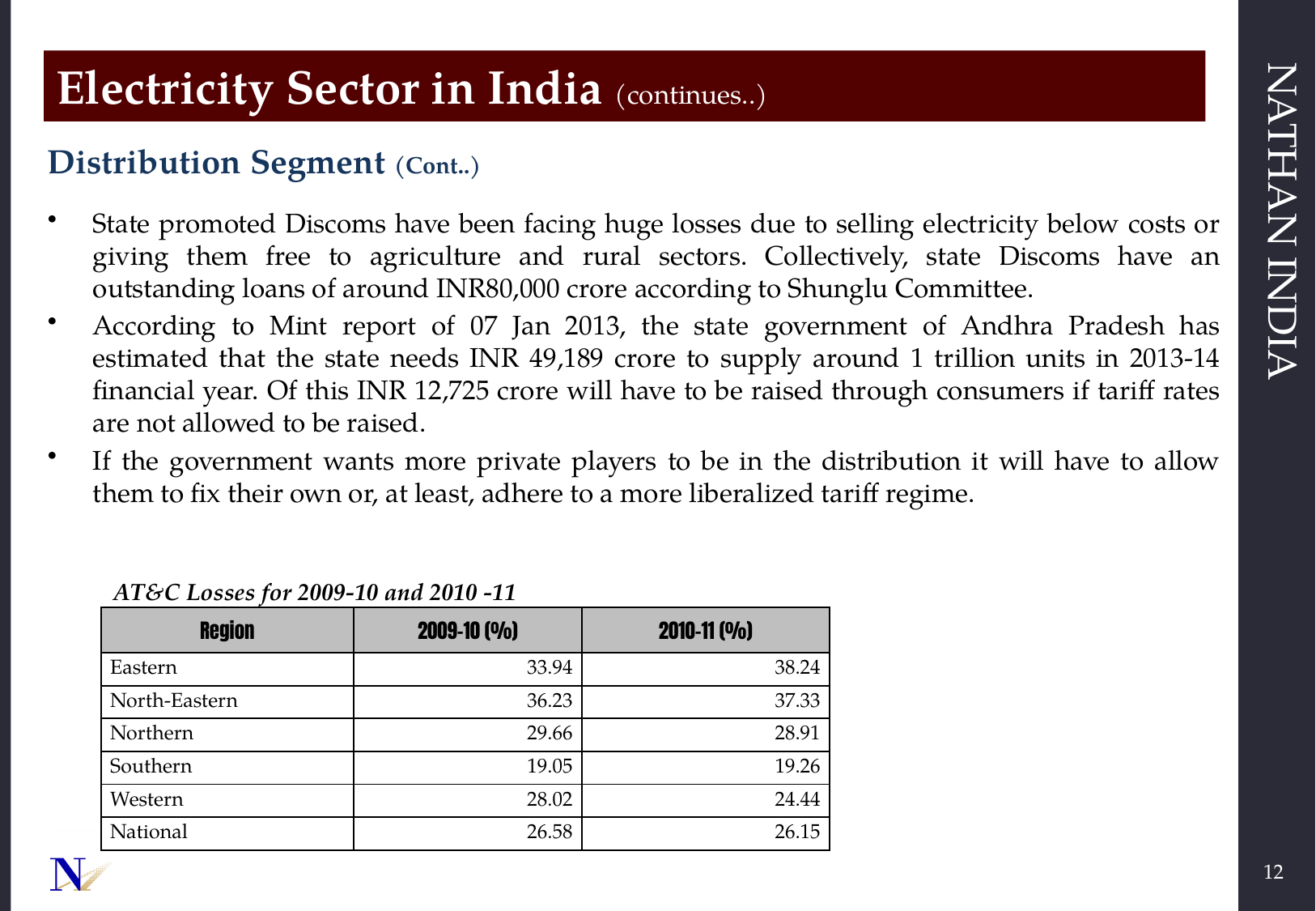

Electricity Sector in India (continues..)
Distribution Segment (Cont..)
State promoted Discoms have been facing huge losses due to selling electricity below costs or giving them free to agriculture and rural sectors. Collectively, state Discoms have an outstanding loans of around INR80,000 crore according to Shunglu Committee.
According to Mint report of 07 Jan 2013, the state government of Andhra Pradesh has estimated that the state needs INR 49,189 crore to supply around 1 trillion units in 2013-14 financial year. Of this INR 12,725 crore will have to be raised through consumers if tariff rates are not allowed to be raised.
If the government wants more private players to be in the distribution it will have to allow them to fix their own or, at least, adhere to a more liberalized tariff regime.

AT&C Losses for 2009-10 and 2010 -11
| Region | 2009-10 (%) | 2010-11 (%) |
| --- | --- | --- |
| Eastern | 33.94 | 38.24 |
| North-Eastern | 36.23 | 37.33 |
| Northern | 29.66 | 28.91 |
| Southern | 19.05 | 19.26 |
| Western | 28.02 | 24.44 |
| National | 26.58 | 26.15 |
12